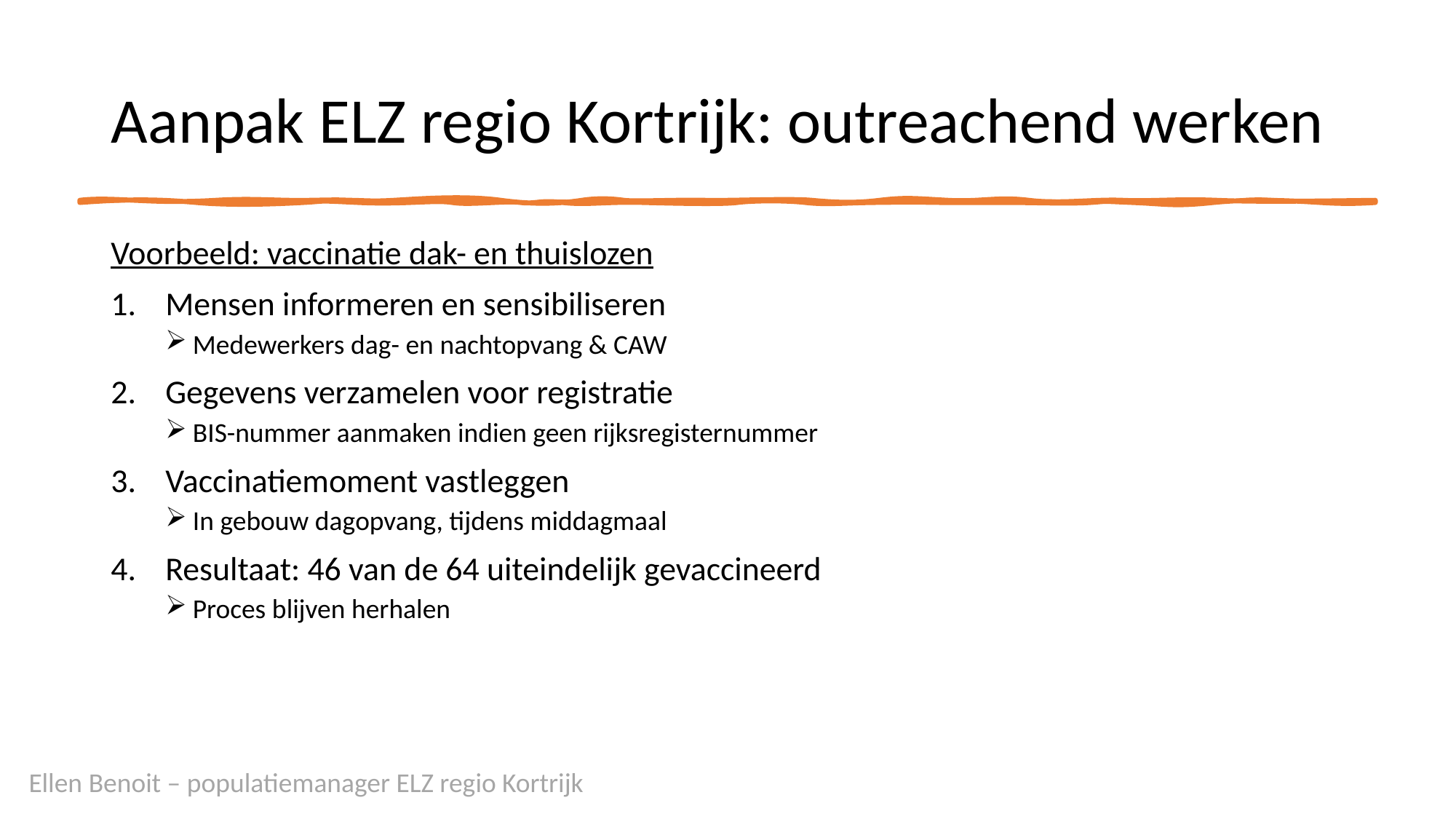

# Aanpak ELZ regio Kortrijk: outreachend werken

Voorbeeld: vaccinatie dak- en thuislozen
Mensen informeren en sensibiliseren
Medewerkers dag- en nachtopvang & CAW
Gegevens verzamelen voor registratie
BIS-nummer aanmaken indien geen rijksregisternummer
Vaccinatiemoment vastleggen
In gebouw dagopvang, tijdens middagmaal
Resultaat: 46 van de 64 uiteindelijk gevaccineerd
Proces blijven herhalen
Ellen Benoit – populatiemanager ELZ regio Kortrijk